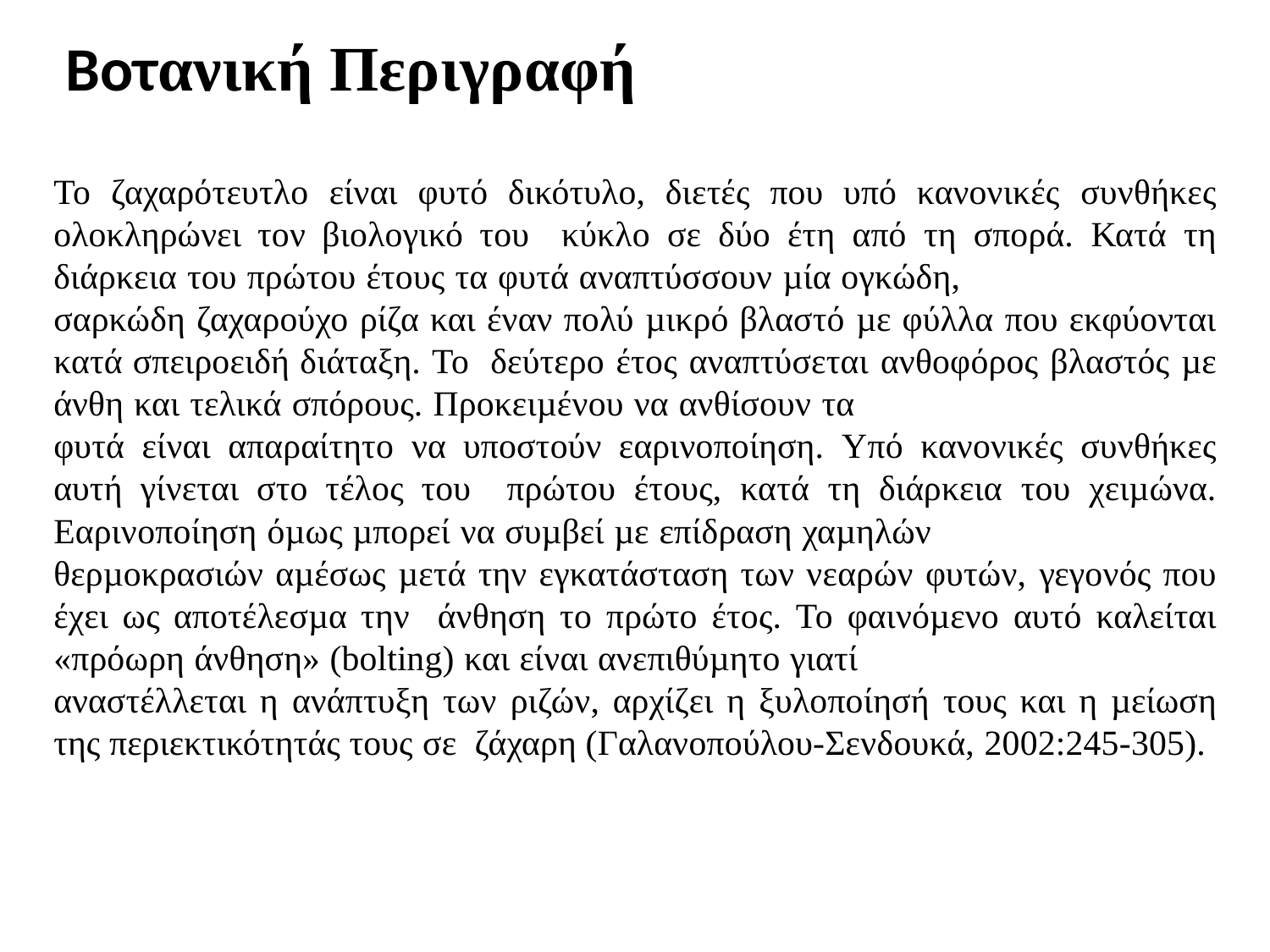

Βοτανική Περιγραφή
Το ζαχαρότευτλο είναι φυτό δικότυλο, διετές που υπό κανονικές συνθήκες ολοκληρώνει τον βιολογικό του  κύκλο σε δύο έτη από τη σπορά. Κατά τη διάρκεια του πρώτου έτους τα φυτά αναπτύσσουν µία ογκώδη,
σαρκώδη ζαχαρούχο ρίζα και έναν πολύ µικρό βλαστό µε φύλλα που εκφύονται κατά σπειροειδή διάταξη. Το  δεύτερο έτος αναπτύσεται ανθοφόρος βλαστός µε άνθη και τελικά σπόρους. Προκειµένου να ανθίσουν τα
φυτά είναι απαραίτητο να υποστούν εαρινοποίηση. Υπό κανονικές συνθήκες αυτή γίνεται στο τέλος του  πρώτου έτους, κατά τη διάρκεια του χειµώνα. Εαρινοποίηση όµως µπορεί να συµβεί µε επίδραση χαµηλών
θερµοκρασιών αµέσως µετά την εγκατάσταση των νεαρών φυτών, γεγονός που έχει ως αποτέλεσµα την  άνθηση το πρώτο έτος. Το φαινόµενο αυτό καλείται «πρόωρη άνθηση» (bolting) και είναι ανεπιθύµητο γιατί
αναστέλλεται η ανάπτυξη των ριζών, αρχίζει η ξυλοποίησή τους και η µείωση της περιεκτικότητάς τους σε  ζάχαρη (Γαλανοπούλου-Σενδουκά, 2002:245-305).